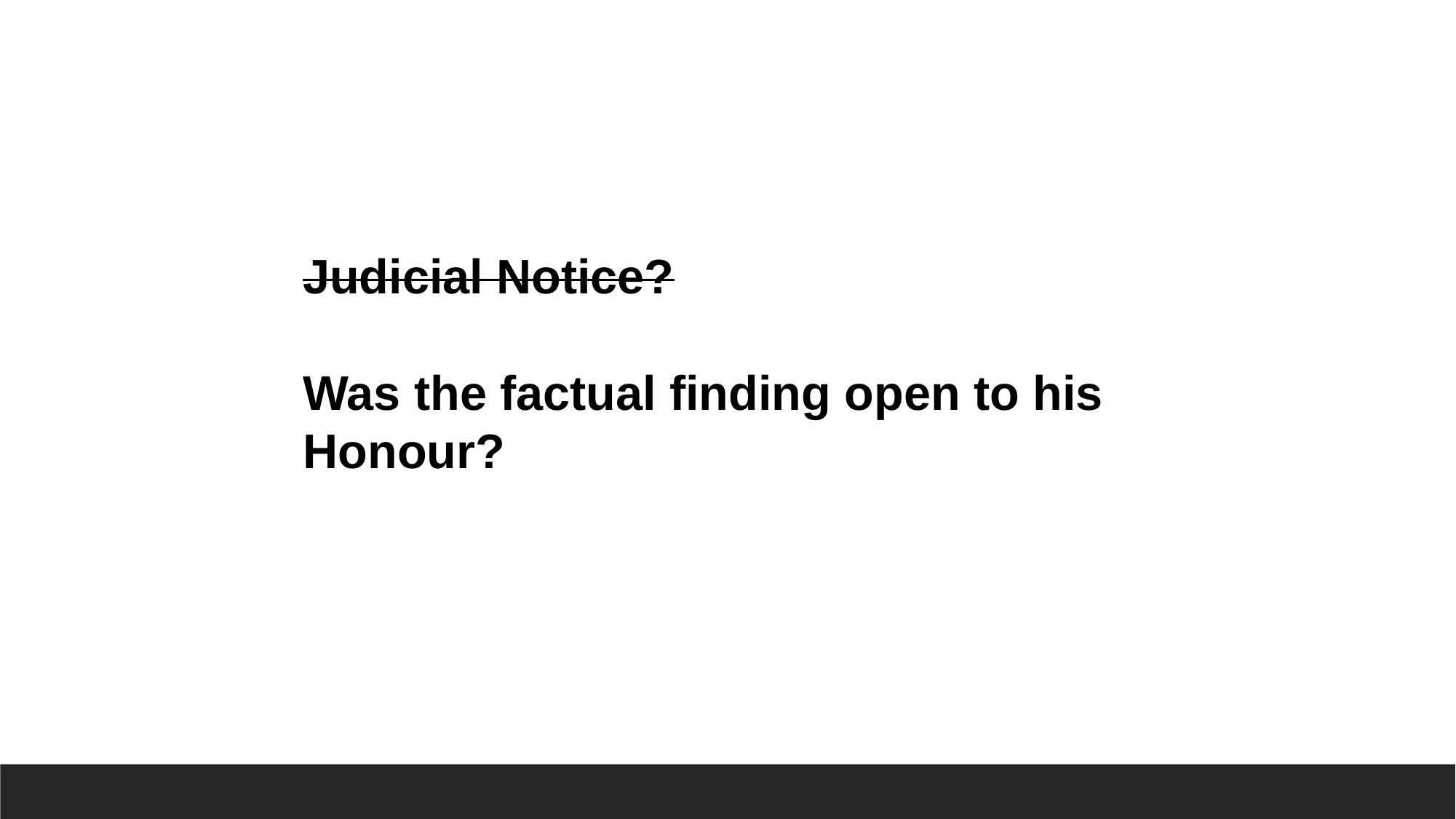

Judicial Notice?

Was the factual finding open to his Honour?